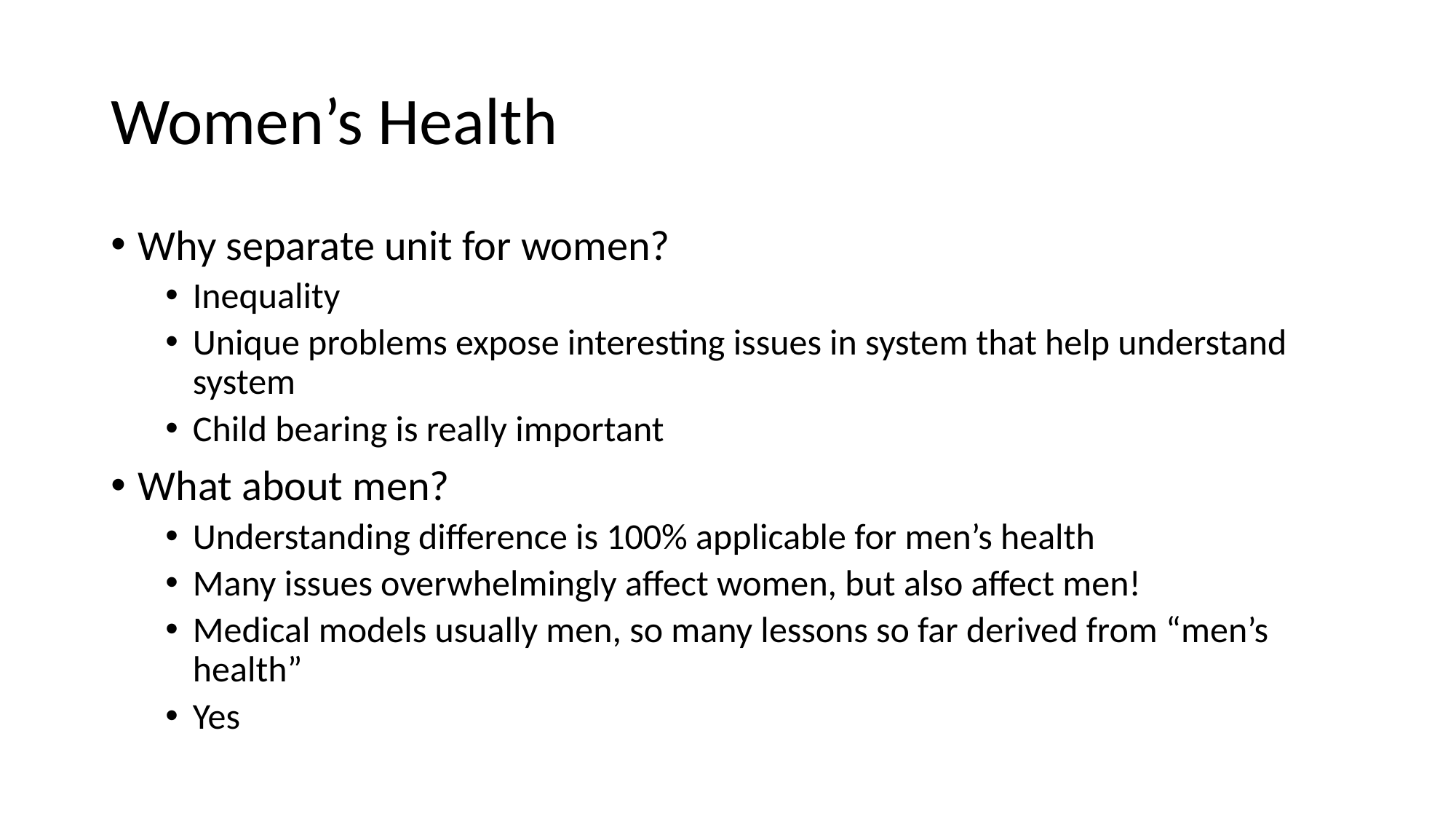

# Women’s Health
Why separate unit for women?
Inequality
Unique problems expose interesting issues in system that help understand system
Child bearing is really important
What about men?
Understanding difference is 100% applicable for men’s health
Many issues overwhelmingly affect women, but also affect men!
Medical models usually men, so many lessons so far derived from “men’s health”
Yes